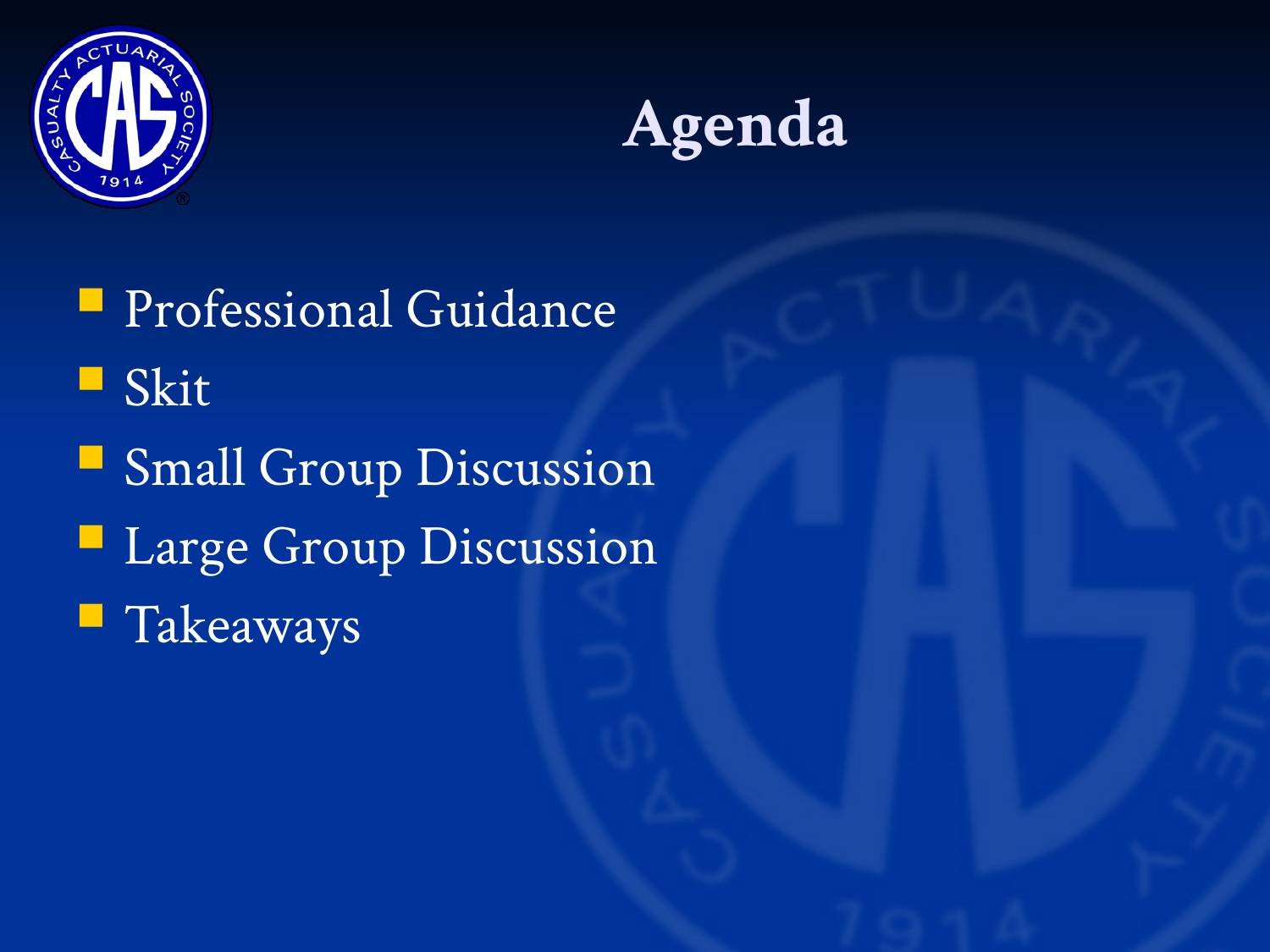

Agenda
Professional Guidance
Skit
Small Group Discussion
Large Group Discussion
Takeaways